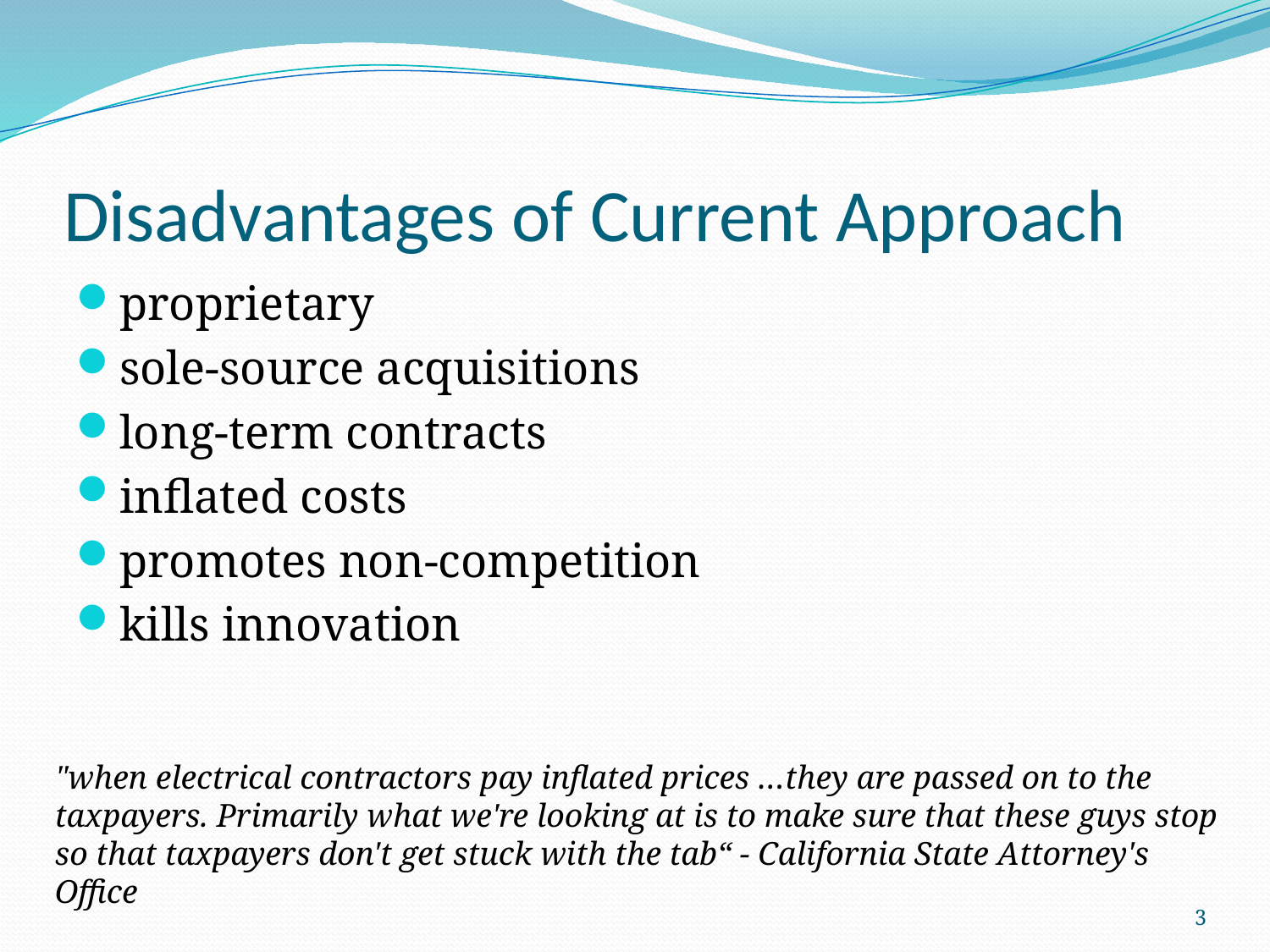

# Disadvantages of Current Approach
proprietary
sole-source acquisitions
long-term contracts
inflated costs
promotes non-competition
kills innovation
"when electrical contractors pay inflated prices …they are passed on to the taxpayers. Primarily what we're looking at is to make sure that these guys stop so that taxpayers don't get stuck with the tab“ - California State Attorney's Office
3